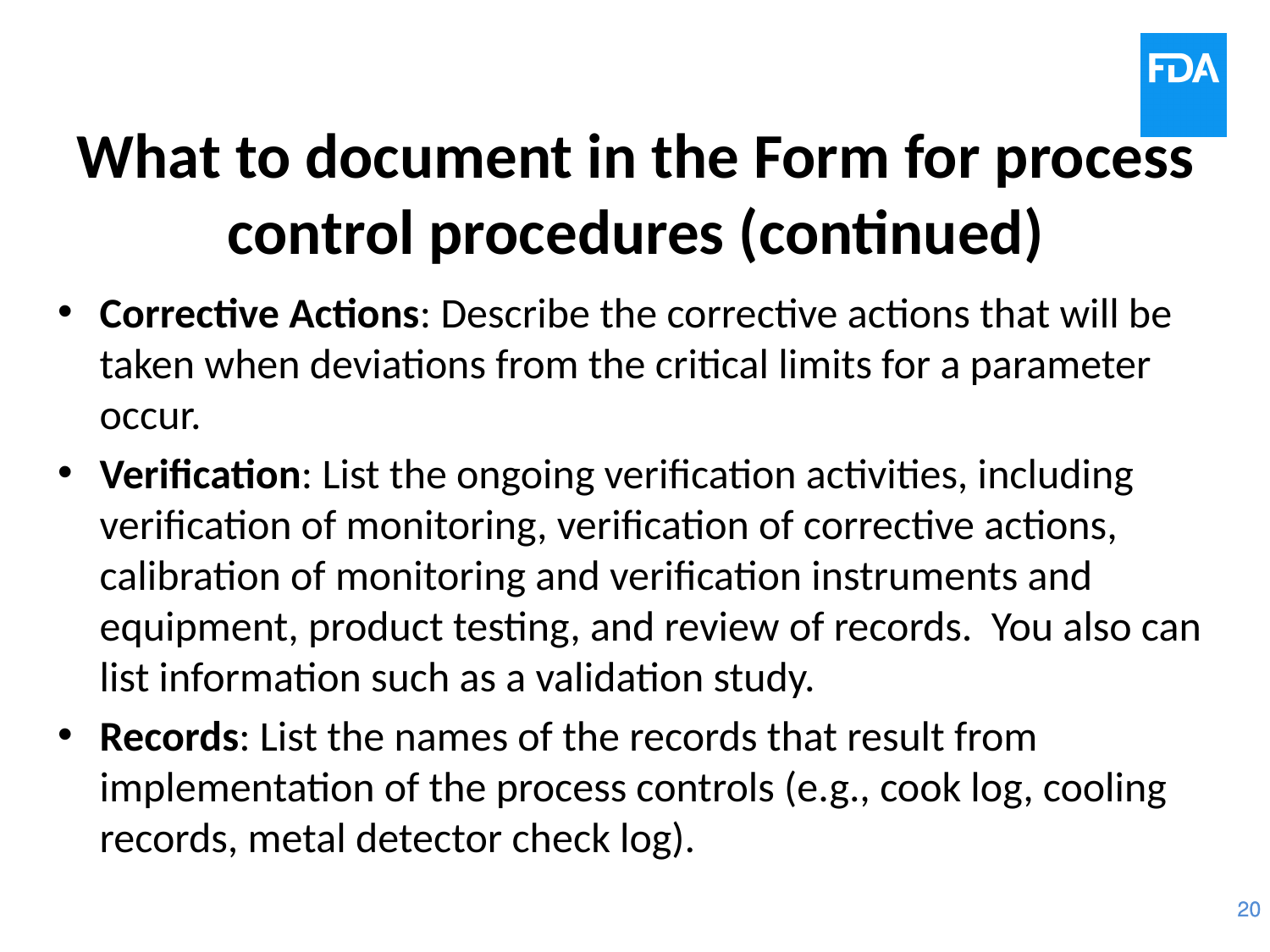

# What to document in the Form for process control procedures (continued)
Corrective Actions: Describe the corrective actions that will be taken when deviations from the critical limits for a parameter occur.
Verification: List the ongoing verification activities, including verification of monitoring, verification of corrective actions, calibration of monitoring and verification instruments and equipment, product testing, and review of records.  You also can list information such as a validation study.
Records: List the names of the records that result from implementation of the process controls (e.g., cook log, cooling records, metal detector check log).